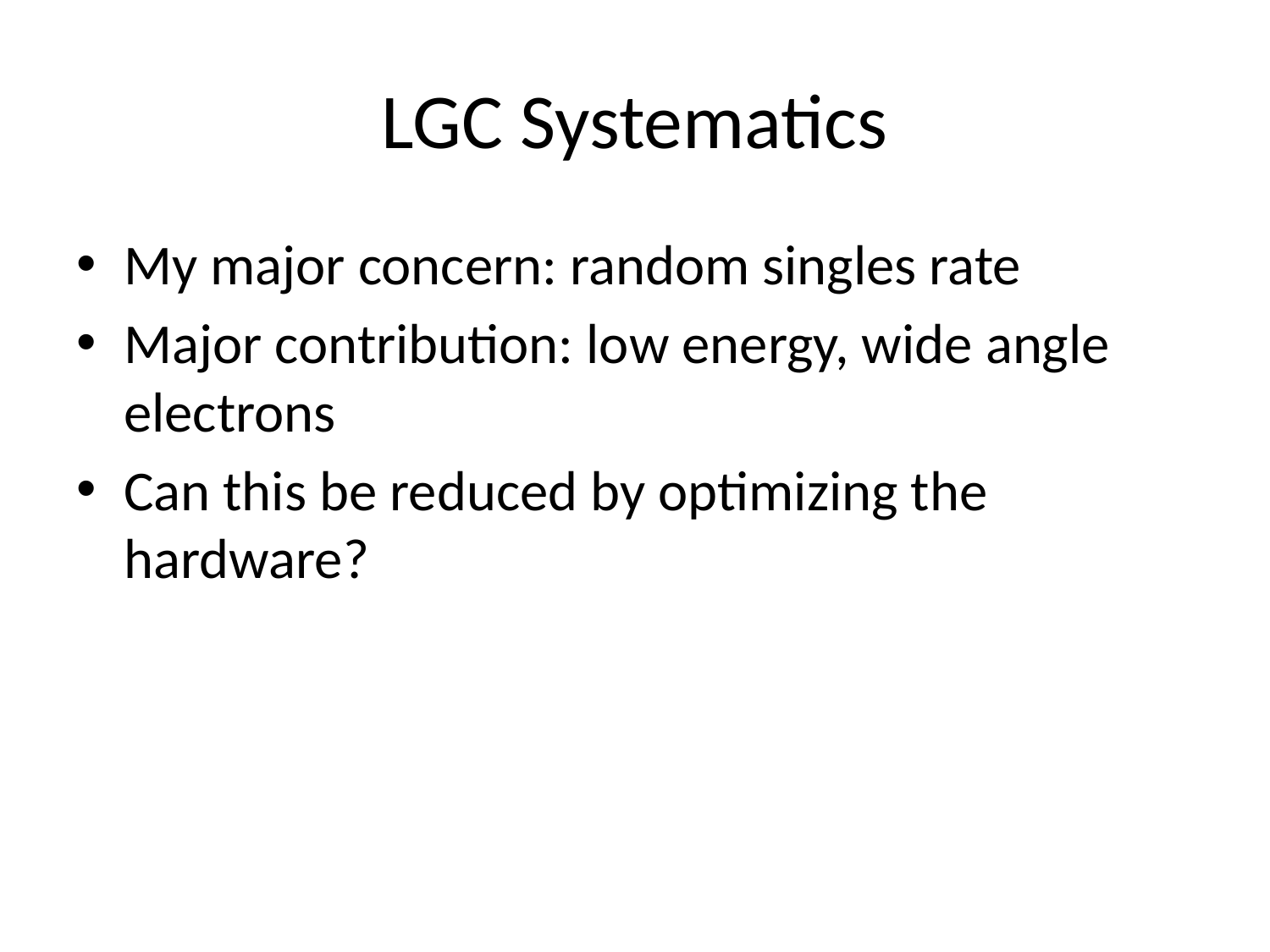

# LGC Systematics
My major concern: random singles rate
Major contribution: low energy, wide angle electrons
Can this be reduced by optimizing the hardware?